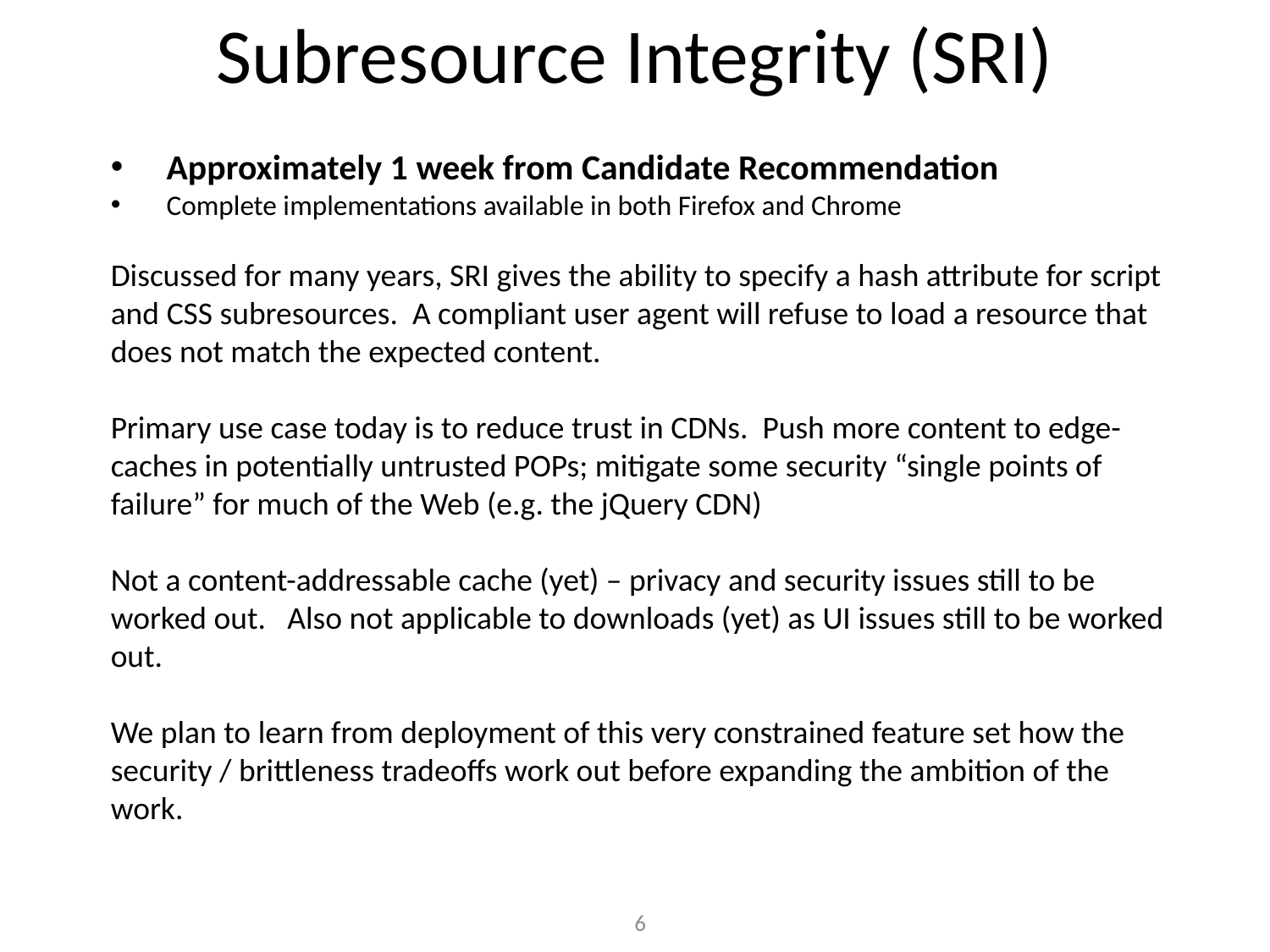

# Subresource Integrity (SRI)
Approximately 1 week from Candidate Recommendation
Complete implementations available in both Firefox and Chrome

Discussed for many years, SRI gives the ability to specify a hash attribute for script
and CSS subresources.  A compliant user agent will refuse to load a resource that
does not match the expected content.

Primary use case today is to reduce trust in CDNs.  Push more content to edge-
caches in potentially untrusted POPs; mitigate some security “single points of
failure” for much of the Web (e.g. the jQuery CDN)

Not a content-addressable cache (yet) – privacy and security issues still to be
worked out.   Also not applicable to downloads (yet) as UI issues still to be worked out.

We plan to learn from deployment of this very constrained feature set how the
security / brittleness tradeoffs work out before expanding the ambition of the
work.
6